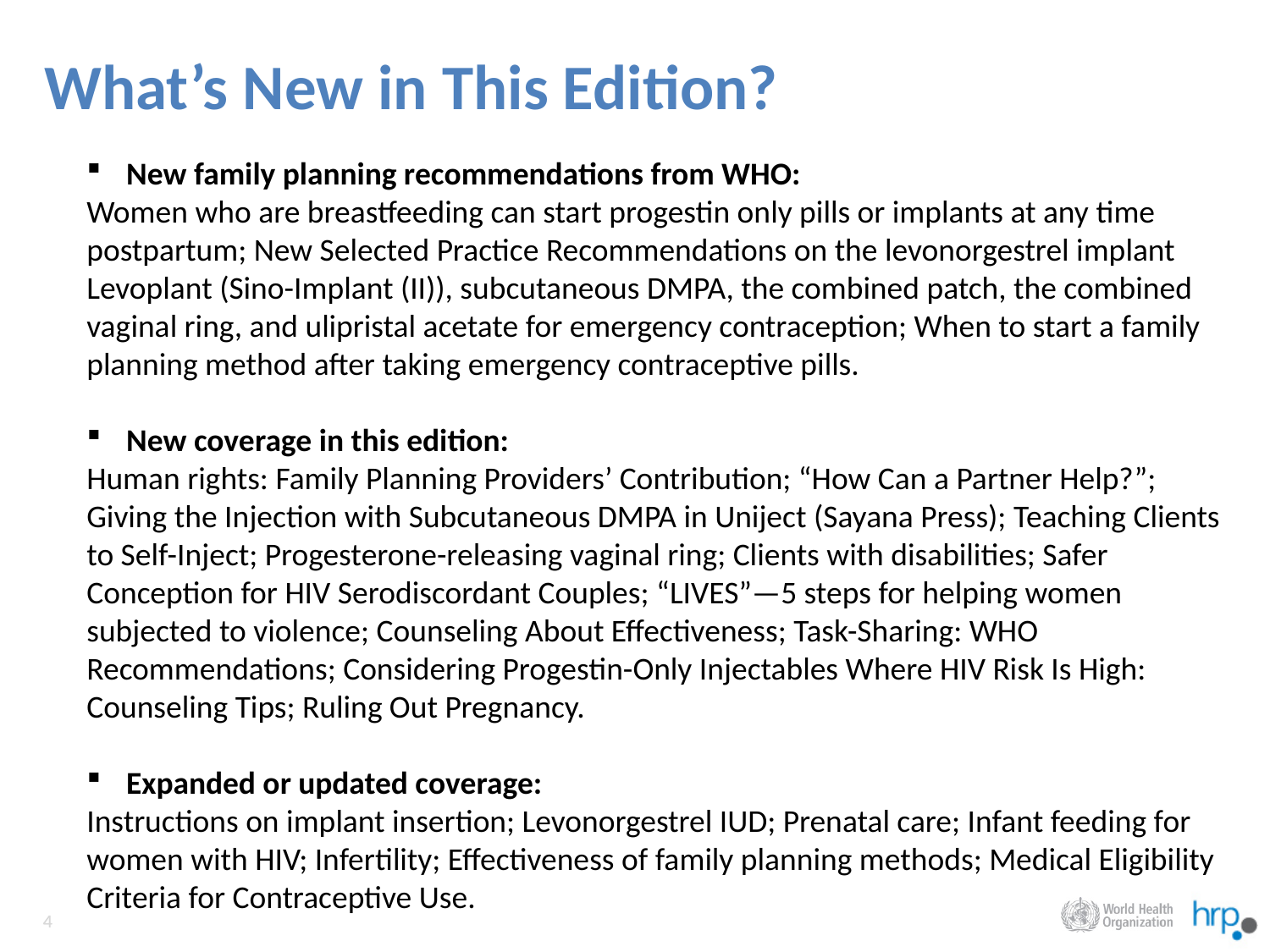

# What’s New in This Edition?
New family planning recommendations from WHO:
Women who are breastfeeding can start progestin only pills or implants at any time postpartum; New Selected Practice Recommendations on the levonorgestrel implant Levoplant (Sino-Implant (II)), subcutaneous DMPA, the combined patch, the combined vaginal ring, and ulipristal acetate for emergency contraception; When to start a family planning method after taking emergency contraceptive pills.

New coverage in this edition:
Human rights: Family Planning Providers’ Contribution; “How Can a Partner Help?”; Giving the Injection with Subcutaneous DMPA in Uniject (Sayana Press); Teaching Clients to Self-Inject; Progesterone-releasing vaginal ring; Clients with disabilities; Safer Conception for HIV Serodiscordant Couples; “LIVES”—5 steps for helping women subjected to violence; Counseling About Effectiveness; Task-Sharing: WHO Recommendations; Considering Progestin-Only Injectables Where HIV Risk Is High: Counseling Tips; Ruling Out Pregnancy.

Expanded or updated coverage:
Instructions on implant insertion; Levonorgestrel IUD; Prenatal care; Infant feeding for women with HIV; Infertility; Effectiveness of family planning methods; Medical Eligibility Criteria for Contraceptive Use.